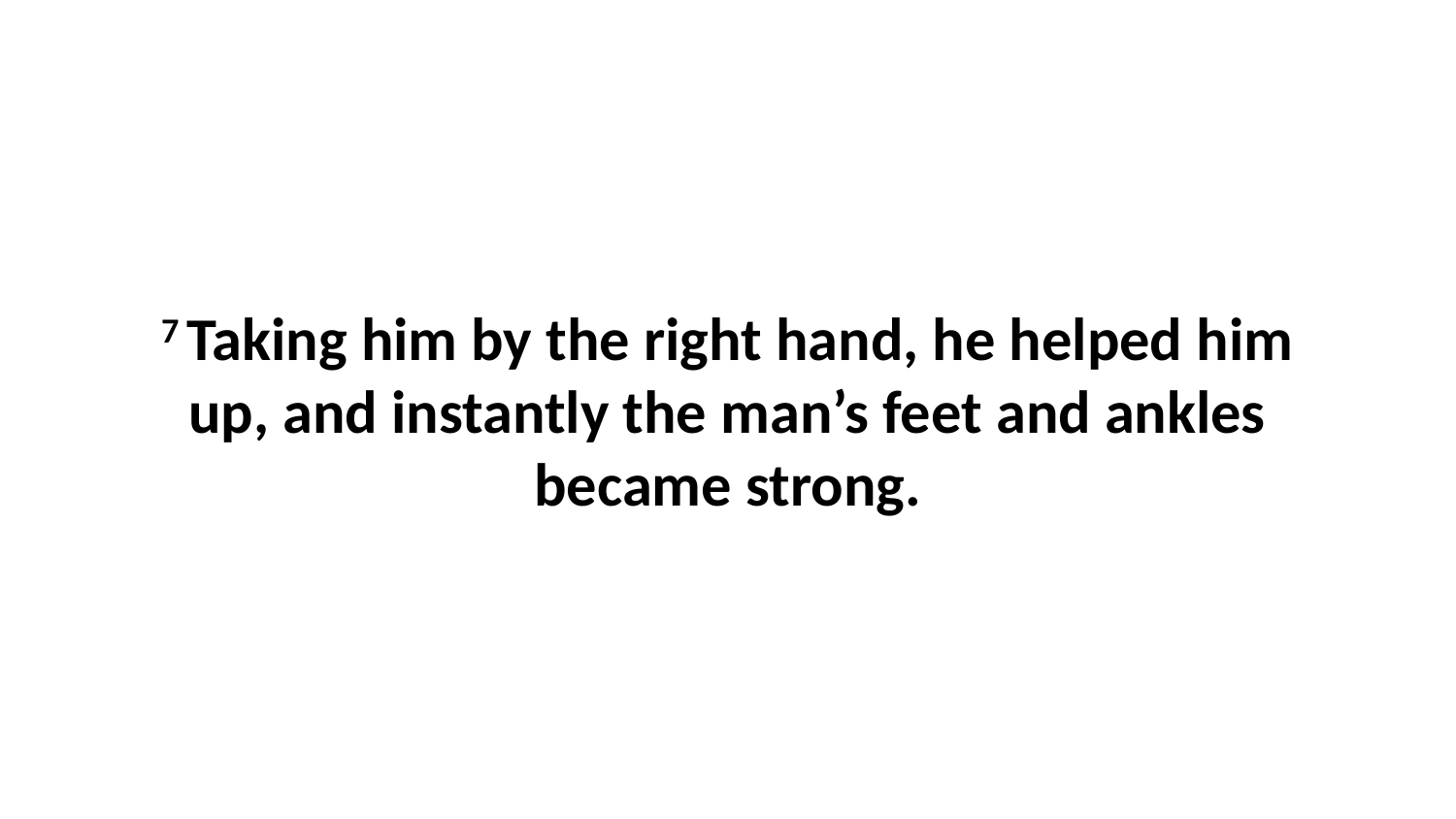

7 Taking him by the right hand, he helped him up, and instantly the man’s feet and ankles became strong.